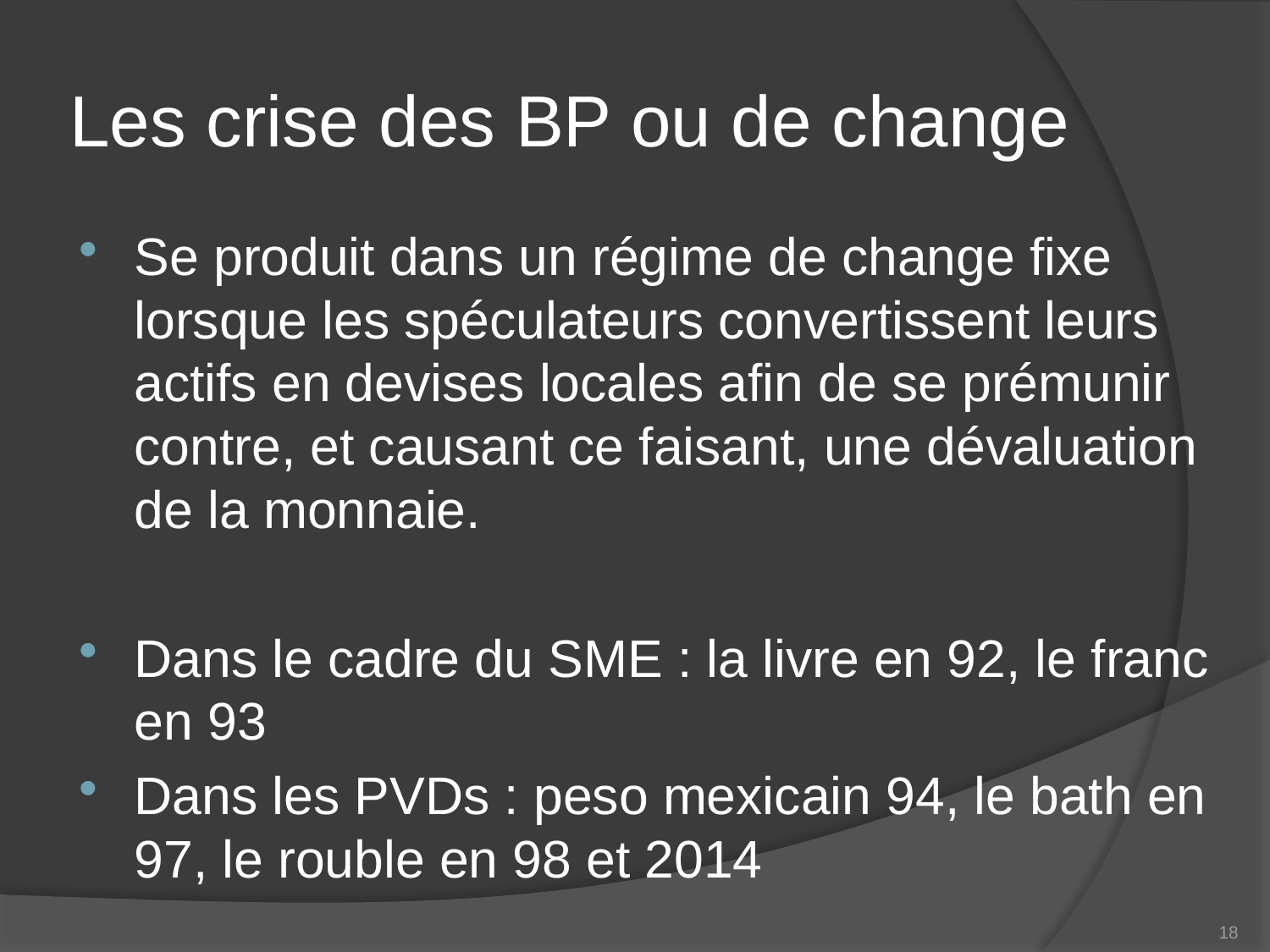

# Les crise des BP ou de change
Se produit dans un régime de change fixe lorsque les spéculateurs convertissent leurs actifs en devises locales afin de se prémunir contre, et causant ce faisant, une dévaluation de la monnaie.

Dans le cadre du SME : la livre en 92, le franc en 93
Dans les PVDs : peso mexicain 94, le bath en 97, le rouble en 98 et 2014

18